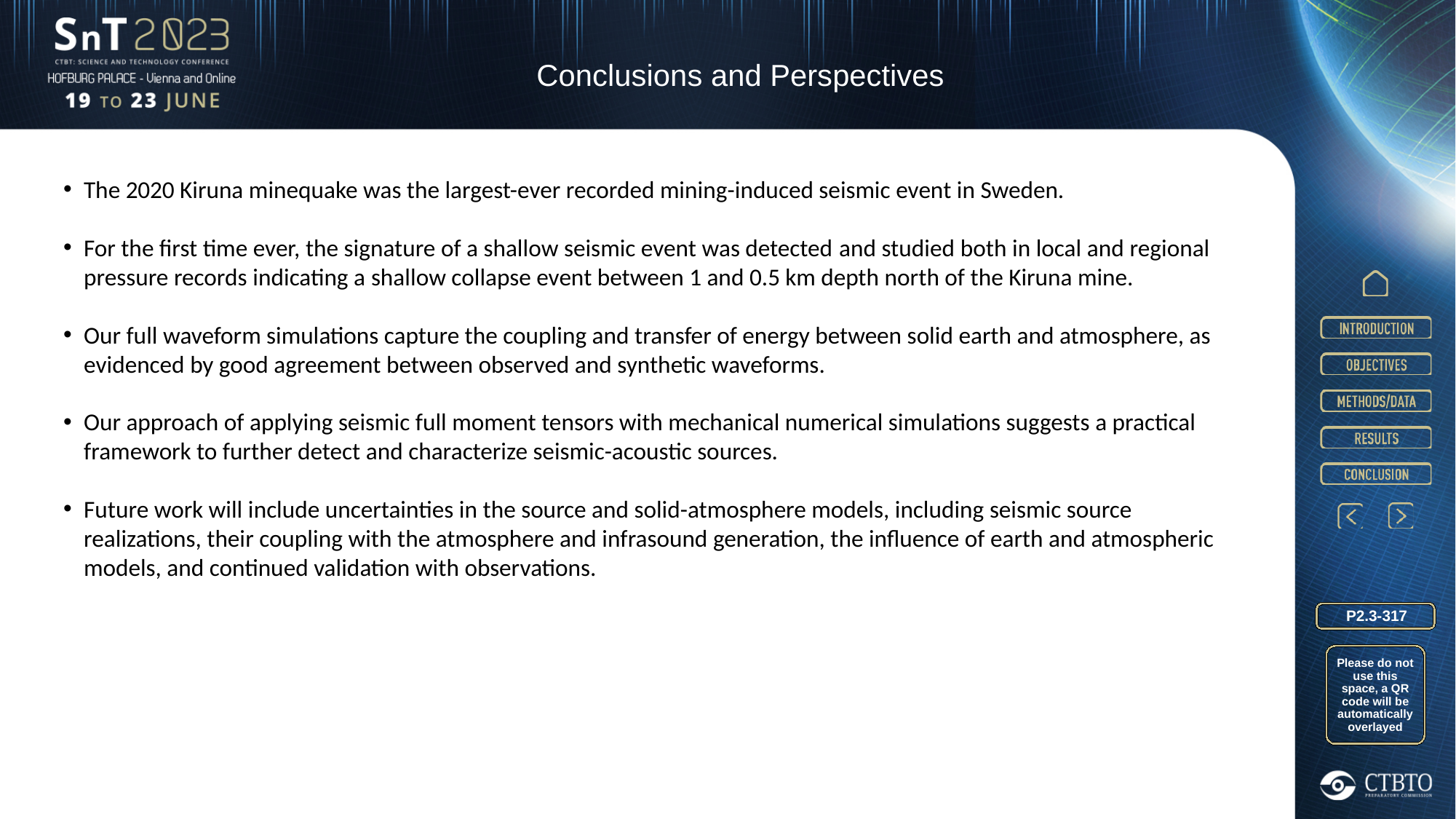

Conclusions and Perspectives
The 2020 Kiruna minequake was the largest-ever recorded mining-induced seismic event in Sweden.

For the first time ever, the signature of a shallow seismic event was detected and studied both in local and regional pressure records indicating a shallow collapse event between 1 and 0.5 km depth north of the Kiruna mine.

Our full waveform simulations capture the coupling and transfer of energy between solid earth and atmosphere, as evidenced by good agreement between observed and synthetic waveforms.

Our approach of applying seismic full moment tensors with mechanical numerical simulations suggests a practical framework to further detect and characterize seismic-acoustic sources.

Future work will include uncertainties in the source and solid-atmosphere models, including seismic source realizations, their coupling with the atmosphere and infrasound generation, the influence of earth and atmospheric models, and continued validation with observations.

P2.3-317
Please do not use this space, a QR code will be automatically overlayed